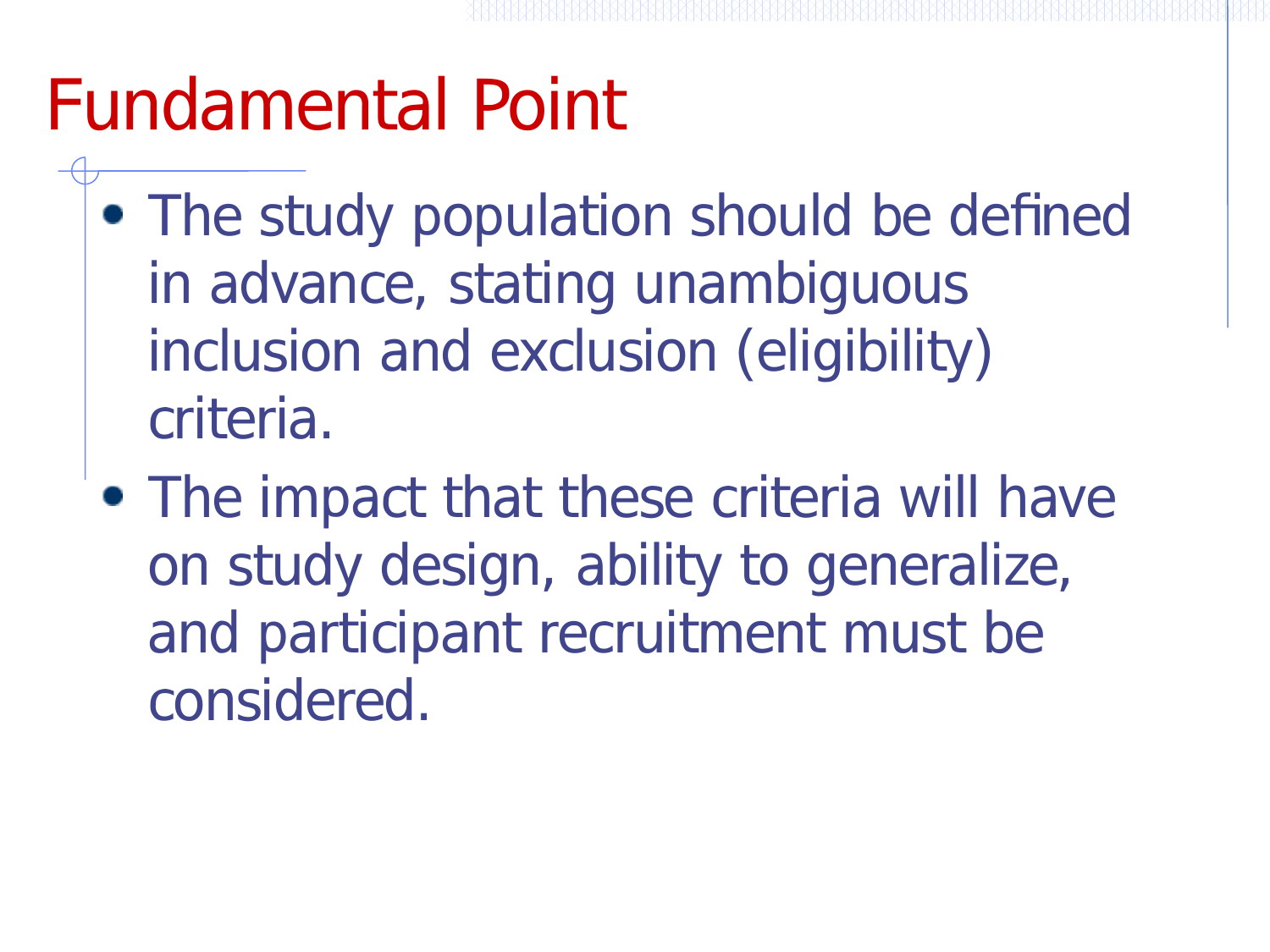

# Fundamental Point
The study population should be defined in advance, stating unambiguous inclusion and exclusion (eligibility) criteria.
The impact that these criteria will have on study design, ability to generalize, and participant recruitment must be considered.